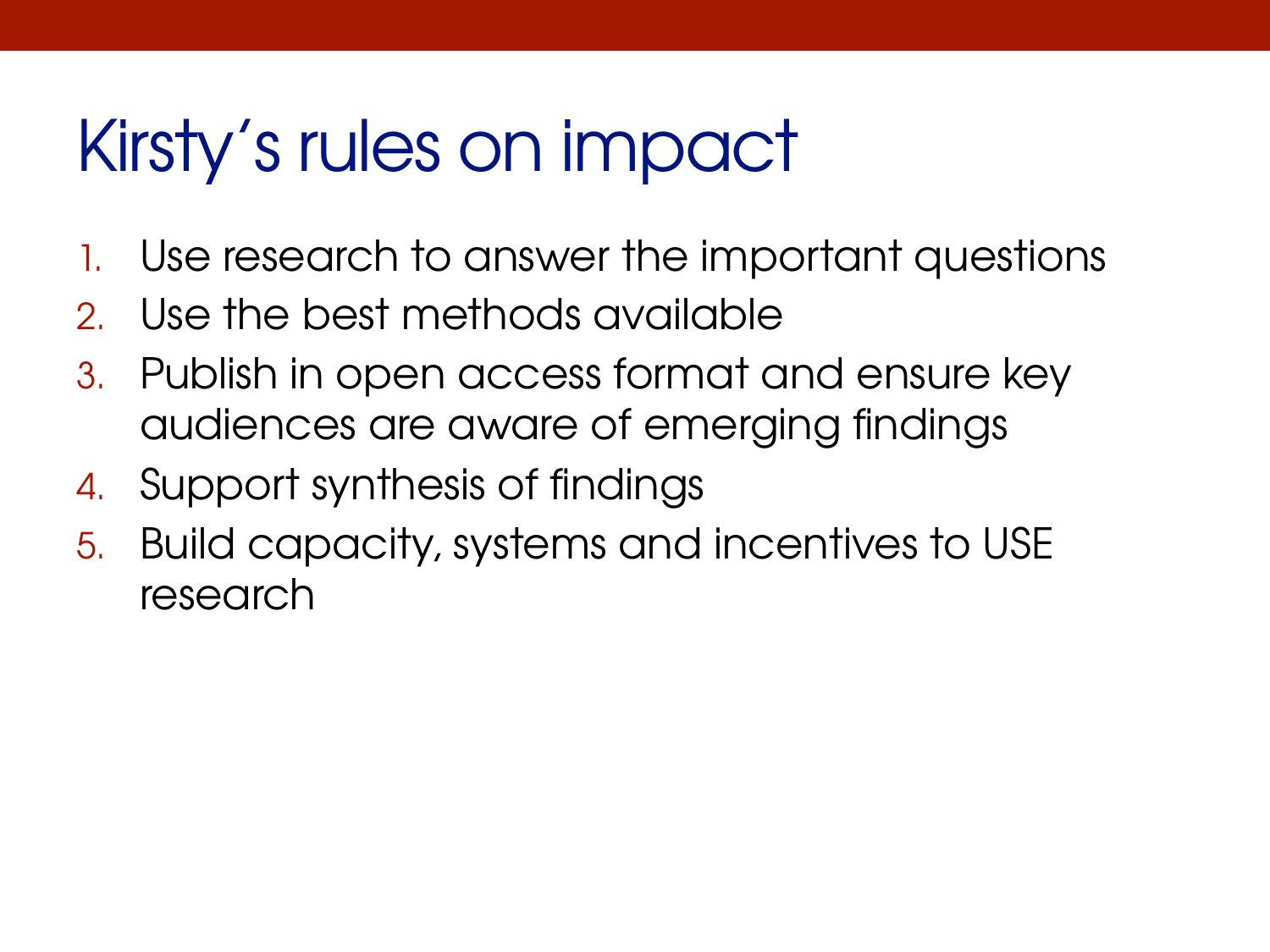

# Kirsty’s rules on impact
Use research to answer the important questions
Use the best methods available
Publish in open access format and ensure key audiences are aware of emerging findings
Support synthesis of findings
Build capacity, systems and incentives to USE research